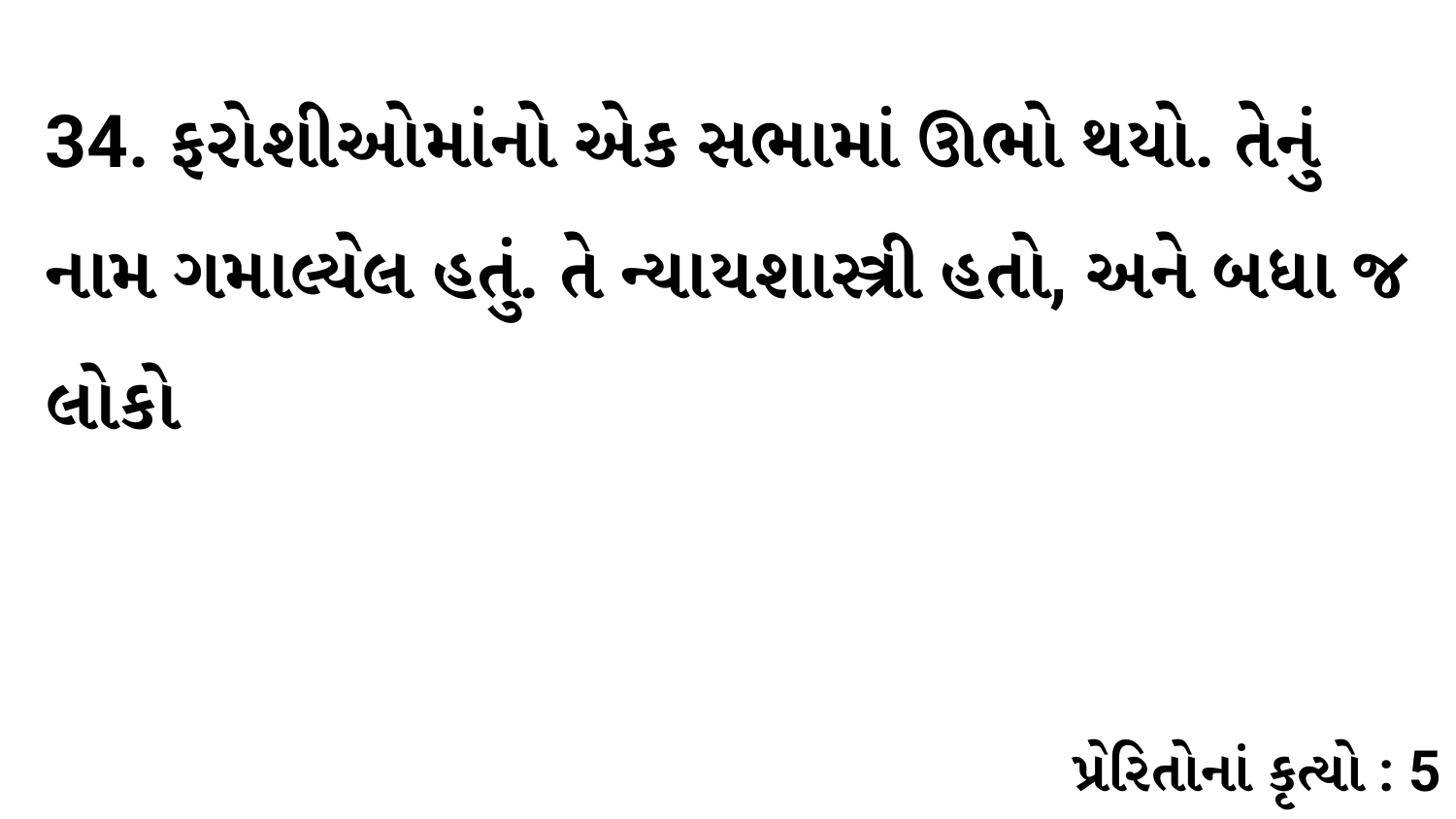

34. ફરોશીઓમાંનો એક સભામાં ઊભો થયો. તેનું નામ ગમાલ્યેલ હતું. તે ન્યાયશાસ્ત્રી હતો, અને બધા જ લોકો
પ્રેરિતોનાં કૃત્યો : 5